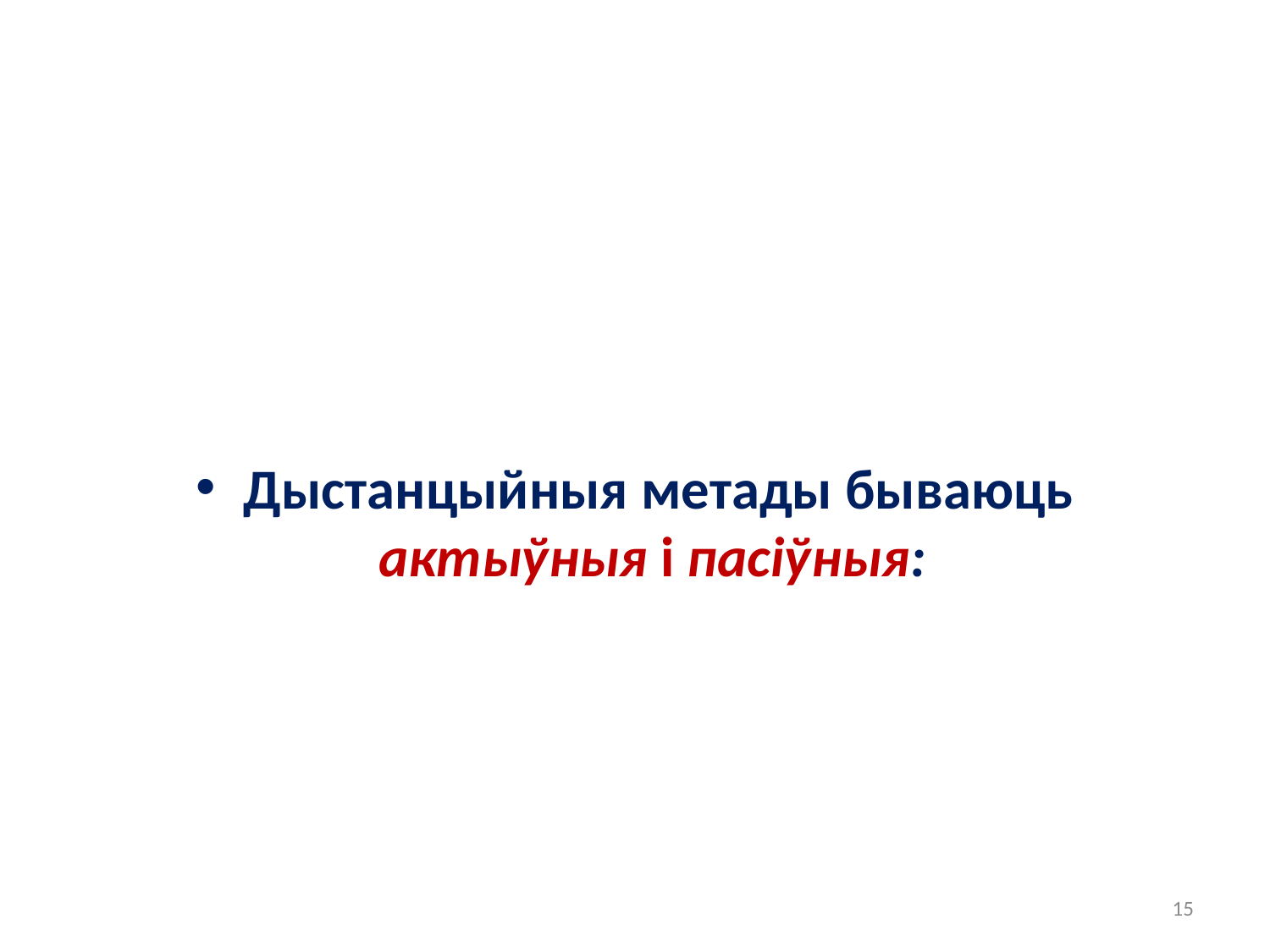

#
Дыстанцыйныя метады бываюць актыўныя і пасіўныя:
15